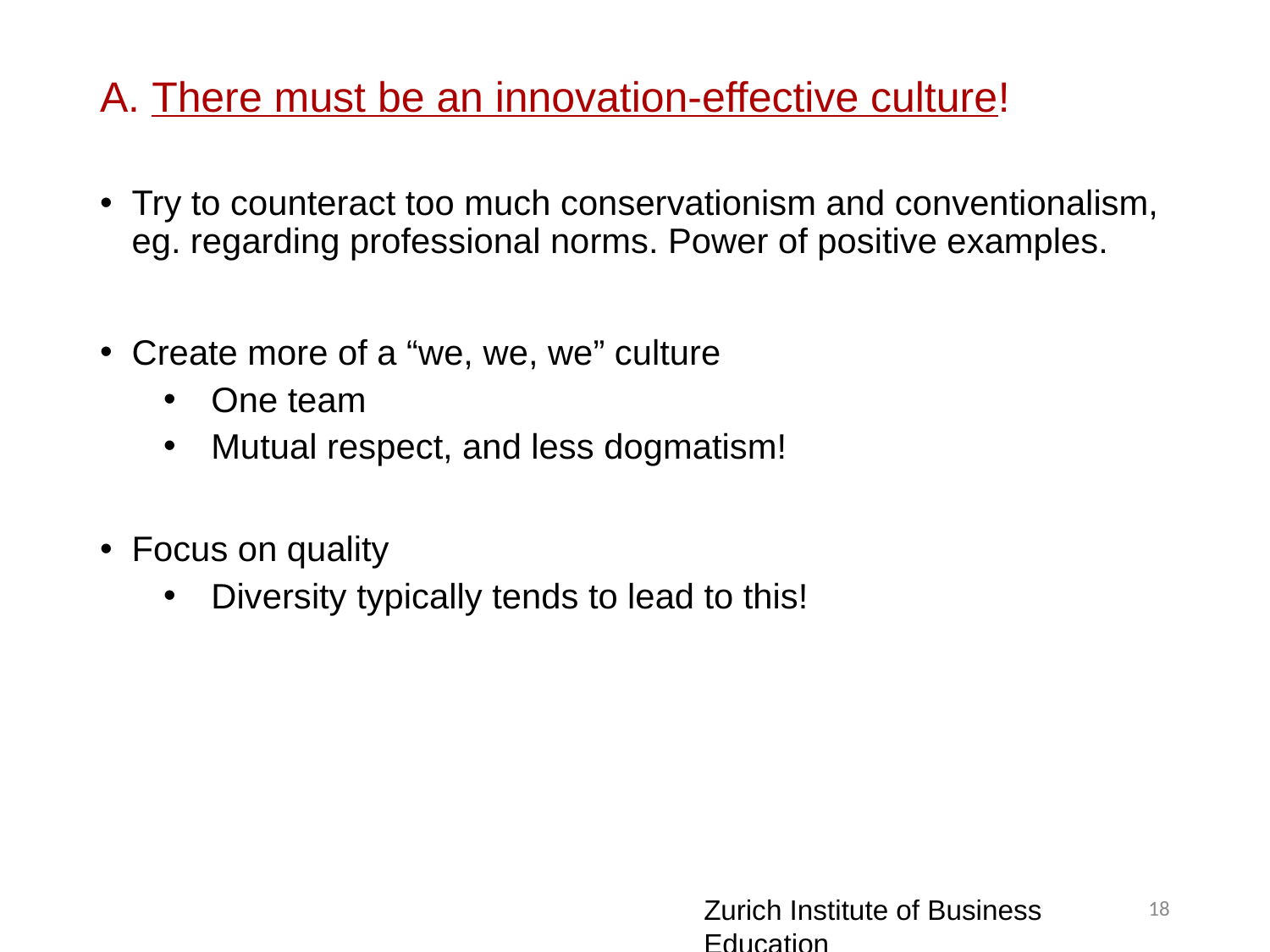

# A. There must be an innovation-effective culture!
Try to counteract too much conservationism and conventionalism, eg. regarding professional norms. Power of positive examples.

Create more of a “we, we, we” culture
One team
Mutual respect, and less dogmatism!

Focus on quality
Diversity typically tends to lead to this!
18